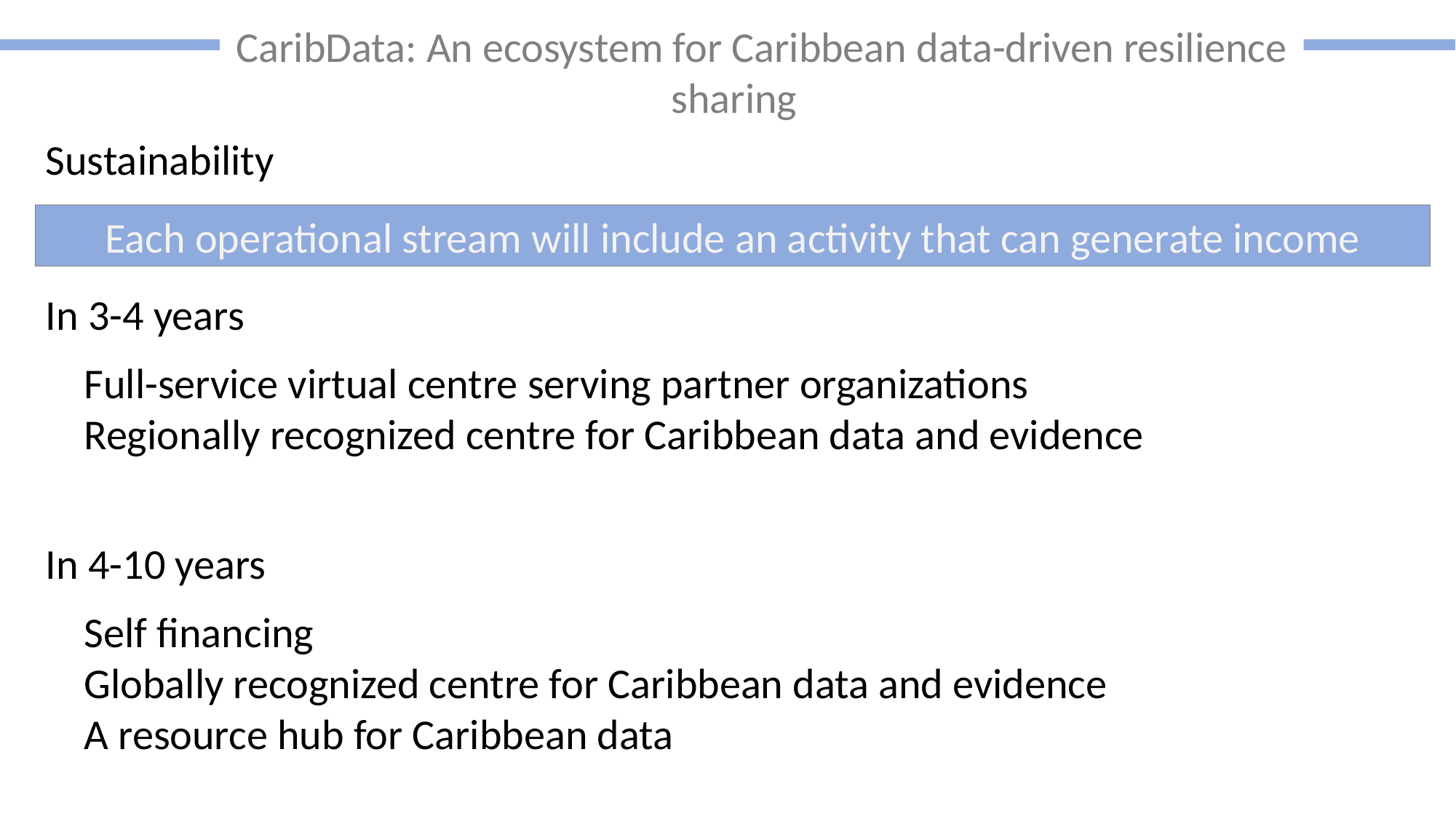

CaribData: An ecosystem for Caribbean data sharing
CaribData: An ecosystem for Caribbean data-driven resilience
CaribData: An ecosystem for Caribbean data sharing
Sustainability
Each operational stream will include an activity that can generate income
In 3-4 years
Full-service virtual centre serving partner organizations
Regionally recognized centre for Caribbean data and evidence
In 4-10 years
Self financing
Globally recognized centre for Caribbean data and evidence
A resource hub for Caribbean data